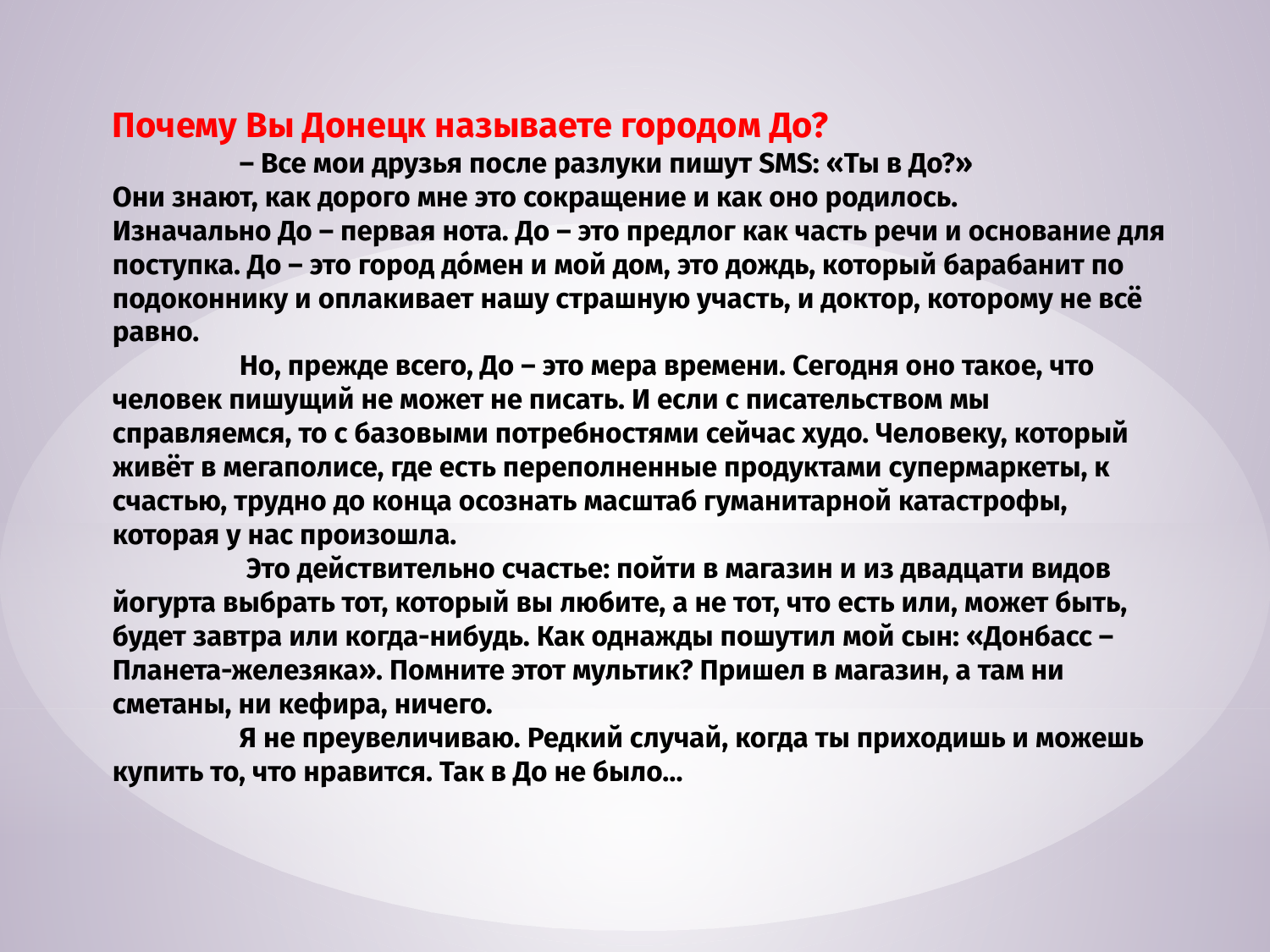

Почему Вы Донецк называете городом До?
	– Все мои друзья после разлуки пишут SMS: «Ты в До?»
Они знают, как дорого мне это сокращение и как оно родилось.
Изначально До – первая нота. До – это предлог как часть речи и основание для поступка. До – это город до́мен и мой дом, это дождь, который барабанит по подоконнику и оплакивает нашу страшную участь, и доктор, которому не всё равно.
	Но, прежде всего, До – это мера времени. Сегодня оно такое, что человек пишущий не может не писать. И если с писательством мы справляемся, то с базовыми потребностями сейчас худо. Человеку, который живёт в мегаполисе, где есть переполненные продуктами супермаркеты, к счастью, трудно до конца осознать масштаб гуманитарной катастрофы, которая у нас произошла.
	 Это действительно счастье: пойти в магазин и из двадцати видов йогурта выбрать тот, который вы любите, а не тот, что есть или, может быть, будет завтра или когда-нибудь. Как однажды пошутил мой сын: «Донбасс – Планета-железяка». Помните этот мультик? Пришел в магазин, а там ни сметаны, ни кефира, ничего.
	Я не преувеличиваю. Редкий случай, когда ты приходишь и можешь купить то, что нравится. Так в До не было…